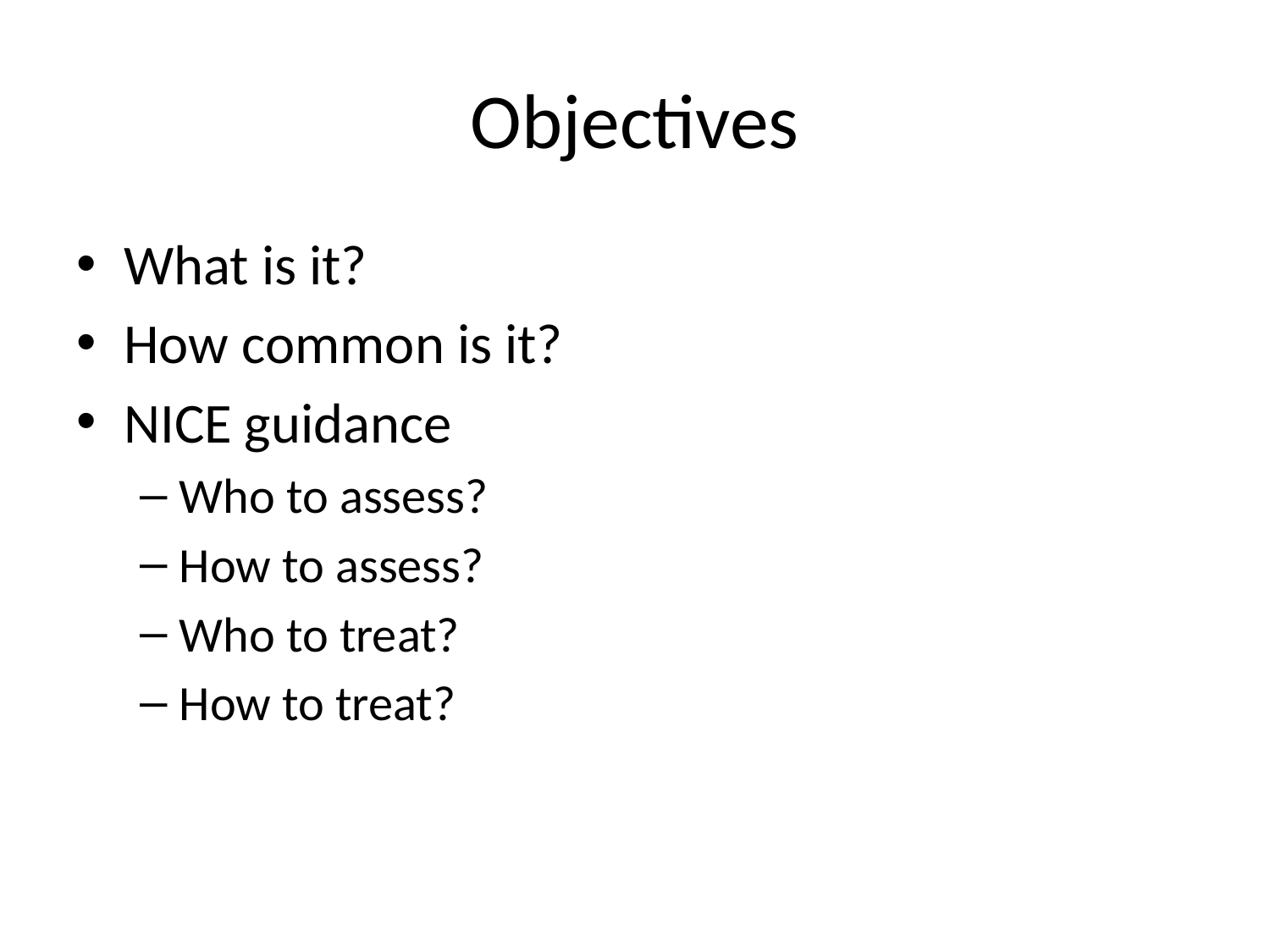

# Objectives
What is it?
How common is it?
NICE guidance
Who to assess?
How to assess?
Who to treat?
How to treat?